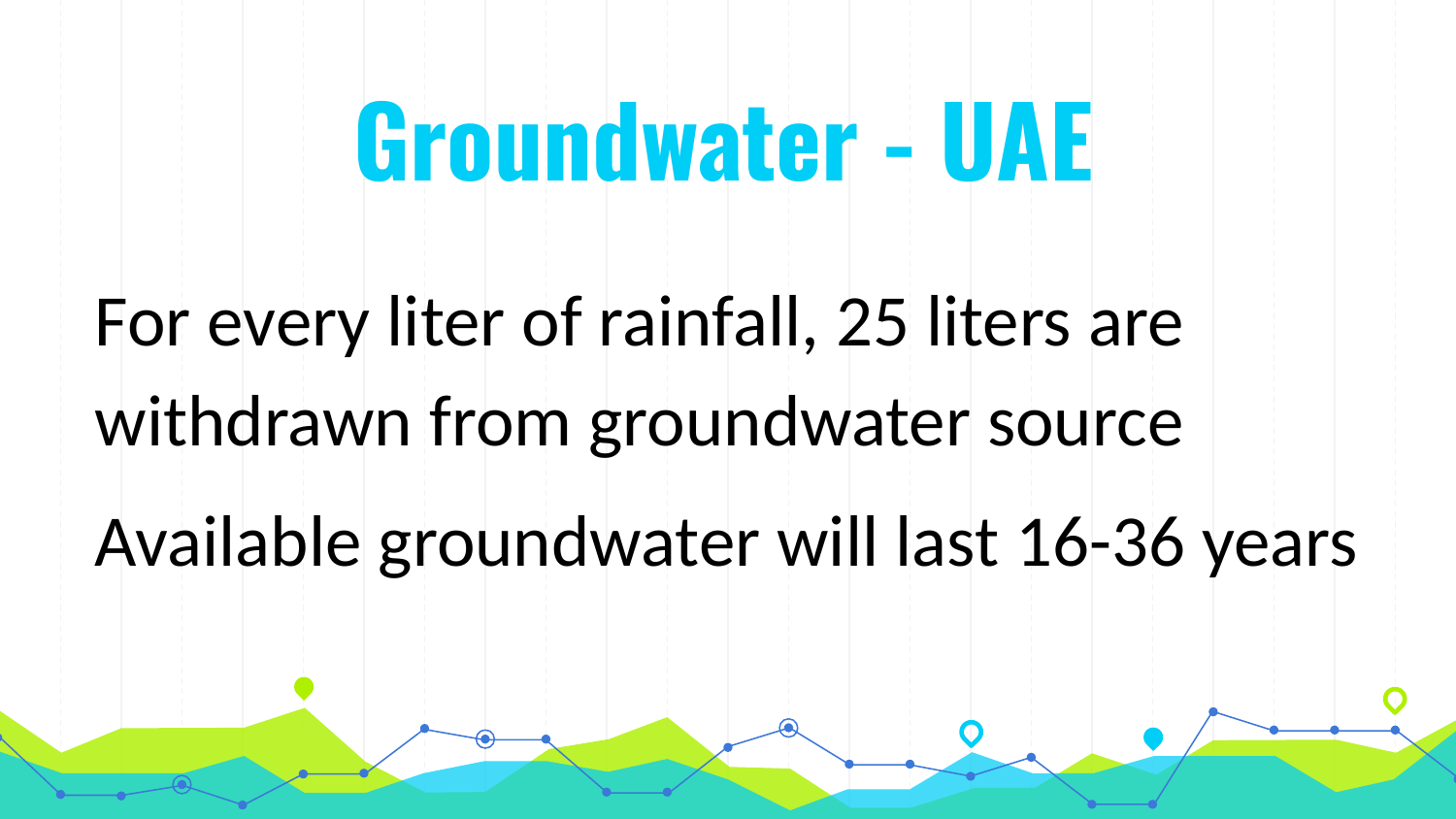

# Groundwater - UAE
For every liter of rainfall, 25 liters are withdrawn from groundwater source
Available groundwater will last 16-36 years